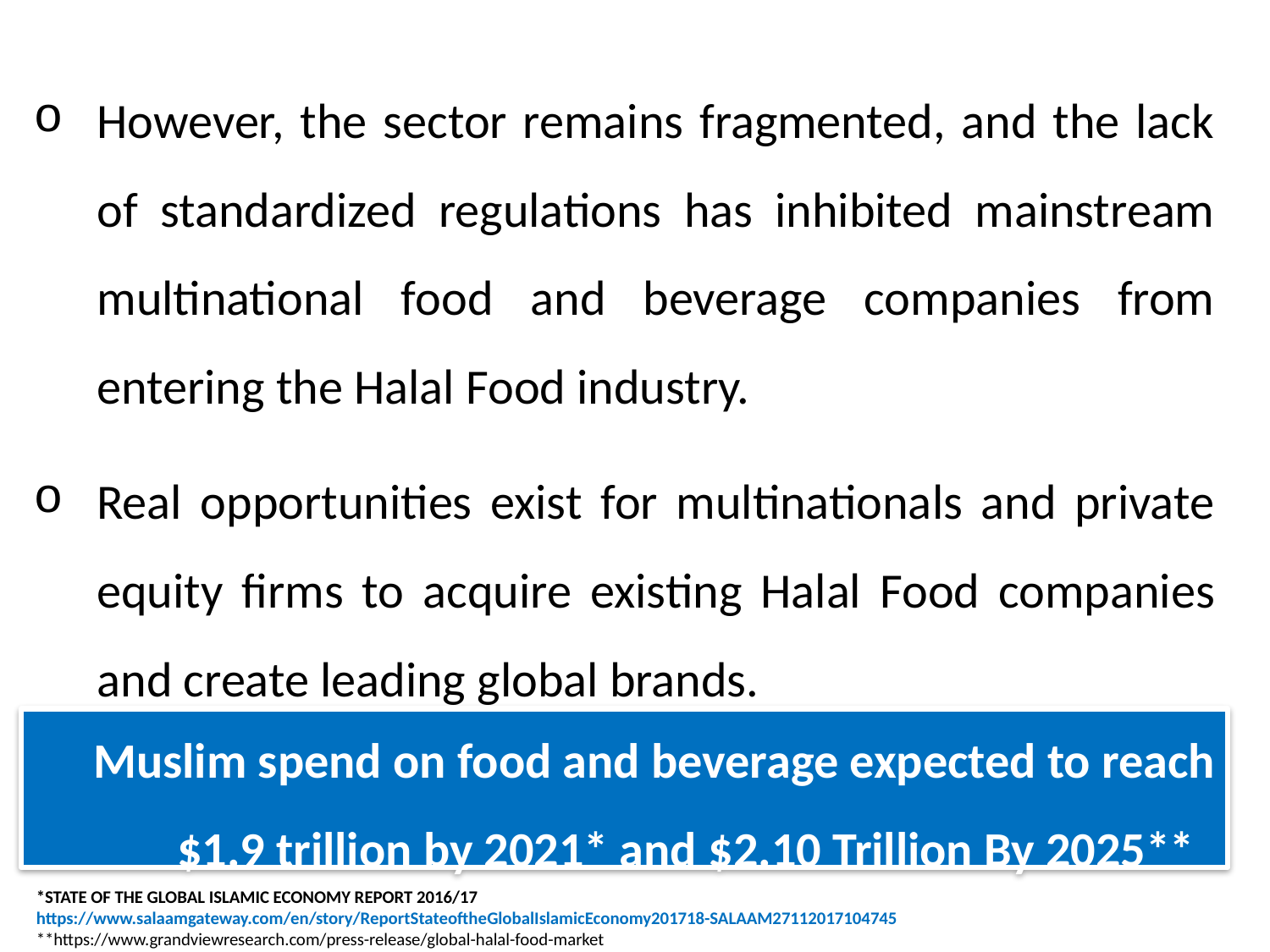

However, the sector remains fragmented, and the lack of standardized regulations has inhibited mainstream multinational food and beverage companies from entering the Halal Food industry.
Real opportunities exist for multinationals and private equity firms to acquire existing Halal Food companies and create leading global brands.
Muslim spend on food and beverage expected to reach $1.9 trillion by 2021* and $2.10 Trillion By 2025**
*STATE OF THE GLOBAL ISLAMIC ECONOMY REPORT 2016/17
https://www.salaamgateway.com/en/story/ReportStateoftheGlobalIslamicEconomy201718-SALAAM27112017104745 **https://www.grandviewresearch.com/press-release/global-halal-food-market